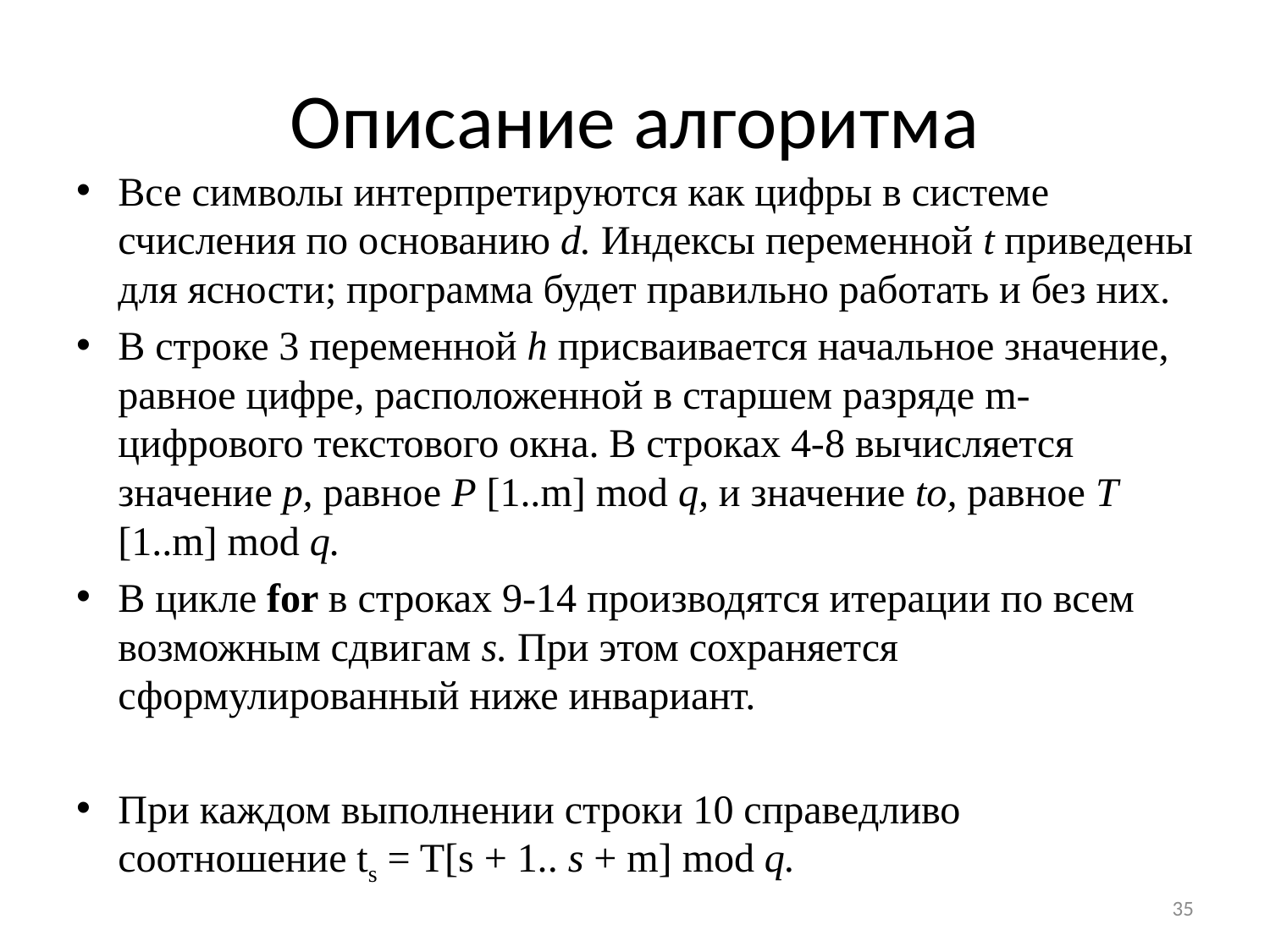

# Описание алгоритма
Все символы интерпретируются как цифры в системе счисления по основанию d. Индексы переменной t приведены для ясности; программа будет правильно работать и без них.
В строке 3 переменной h присваивается начальное значение, равное цифре, расположенной в старшем разряде m-цифрового текстового окна. В строках 4-8 вычисляется значение р, равное Р [1..m] mod q, и значение to, равное Т [1..m] mod q.
В цикле for в строках 9-14 производятся итерации по всем возможным сдвигам s. При этом сохраняется сформулированный ниже инвариант.

При каждом выполнении строки 10 справедливо соотношение ts = T[s + 1.. s + m] mod q.

35